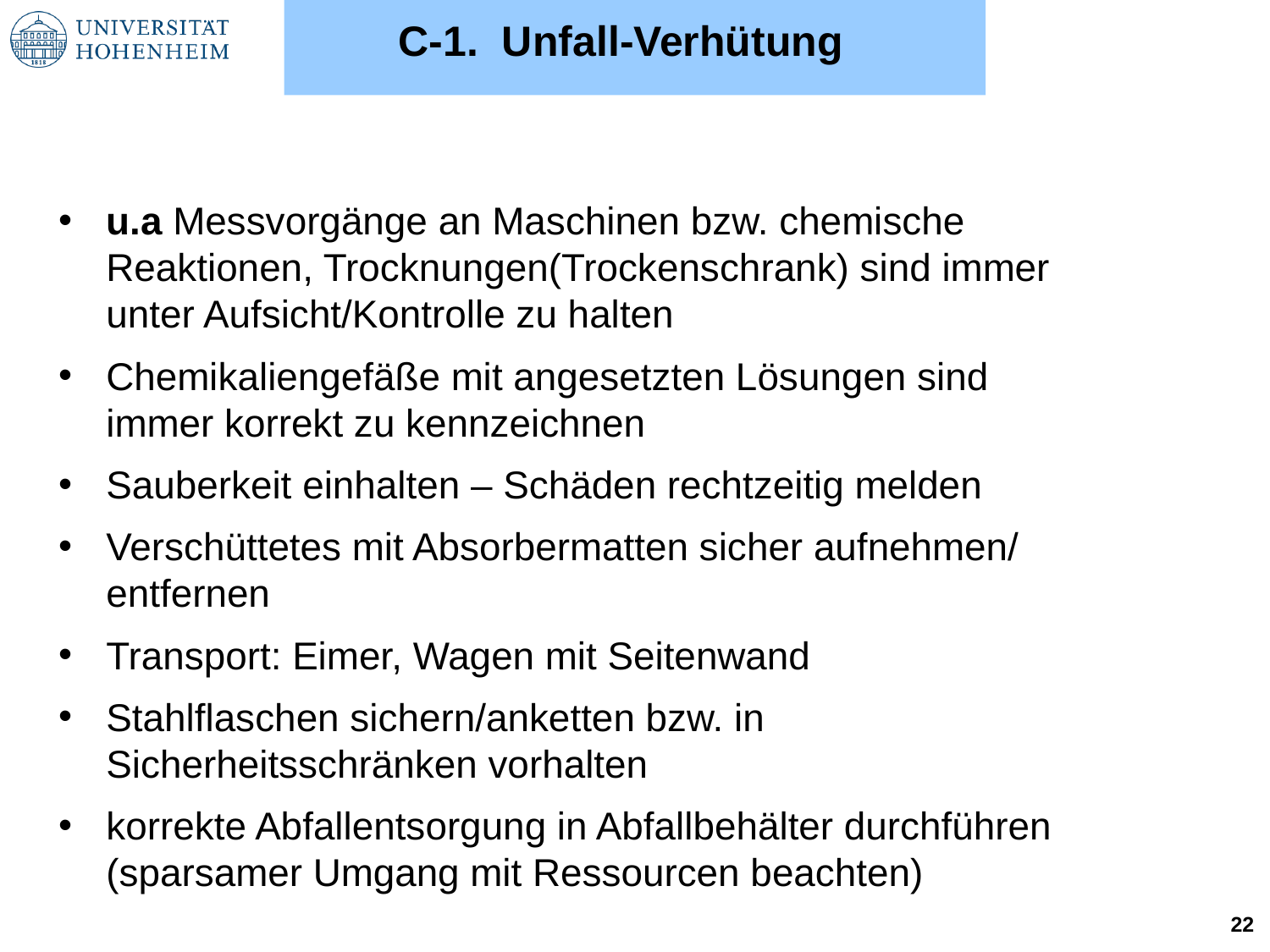

C-1.  Unfall-Verhütung

u.a Messvorgänge an Maschinen bzw. chemische Reaktionen, Trocknungen(Trockenschrank) sind immer unter Aufsicht/Kontrolle zu halten
Chemikaliengefäße mit angesetzten Lösungen sind immer korrekt zu kennzeichnen
Sauberkeit einhalten – Schäden rechtzeitig melden
Verschüttetes mit Absorbermatten sicher aufnehmen/ entfernen
Transport: Eimer, Wagen mit Seitenwand
Stahlflaschen sichern/anketten bzw. in Sicherheitsschränken vorhalten
korrekte Abfallentsorgung in Abfallbehälter durchführen (sparsamer Umgang mit Ressourcen beachten)

22